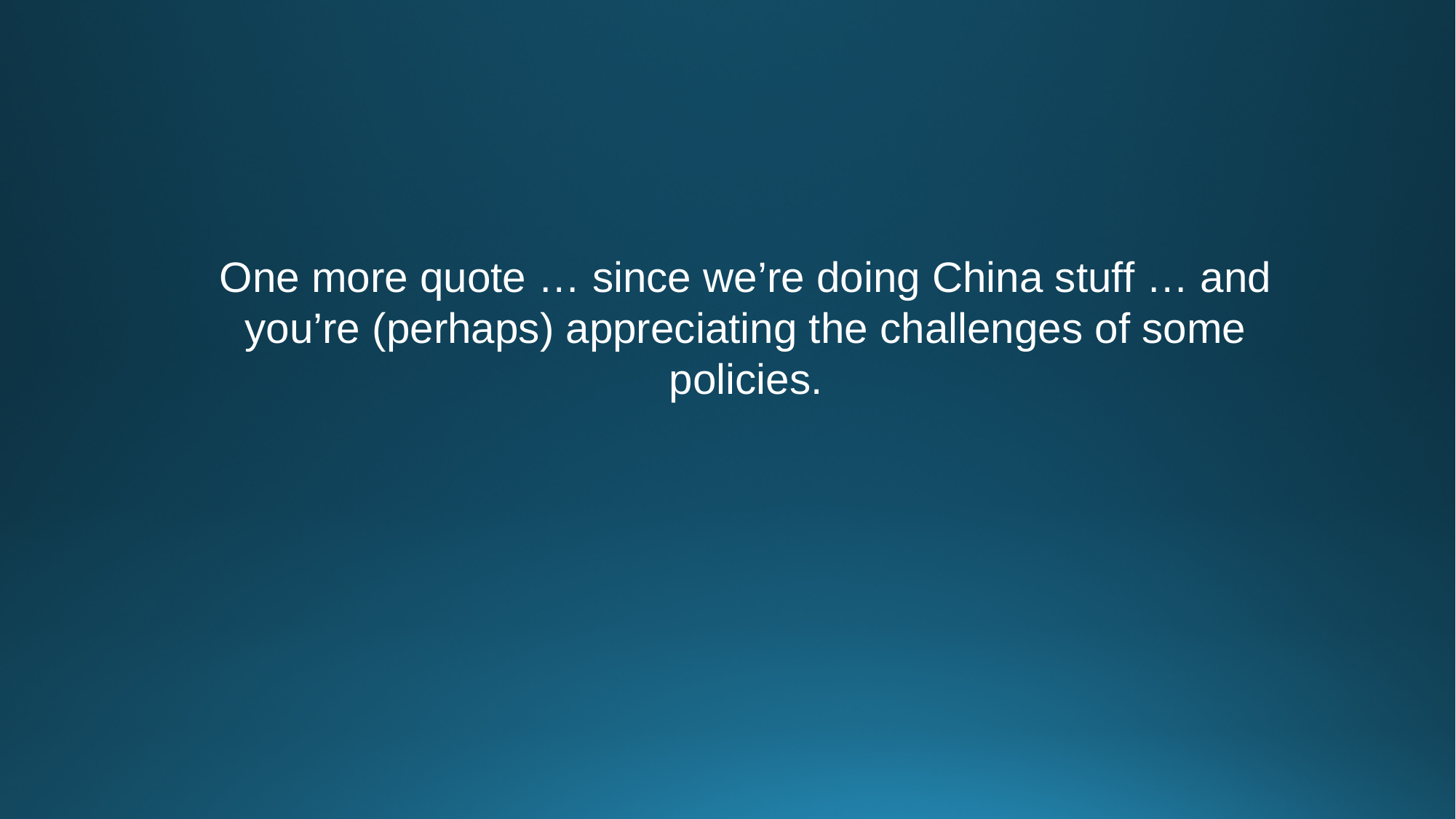

One more quote … since we’re doing China stuff … and you’re (perhaps) appreciating the challenges of some policies.